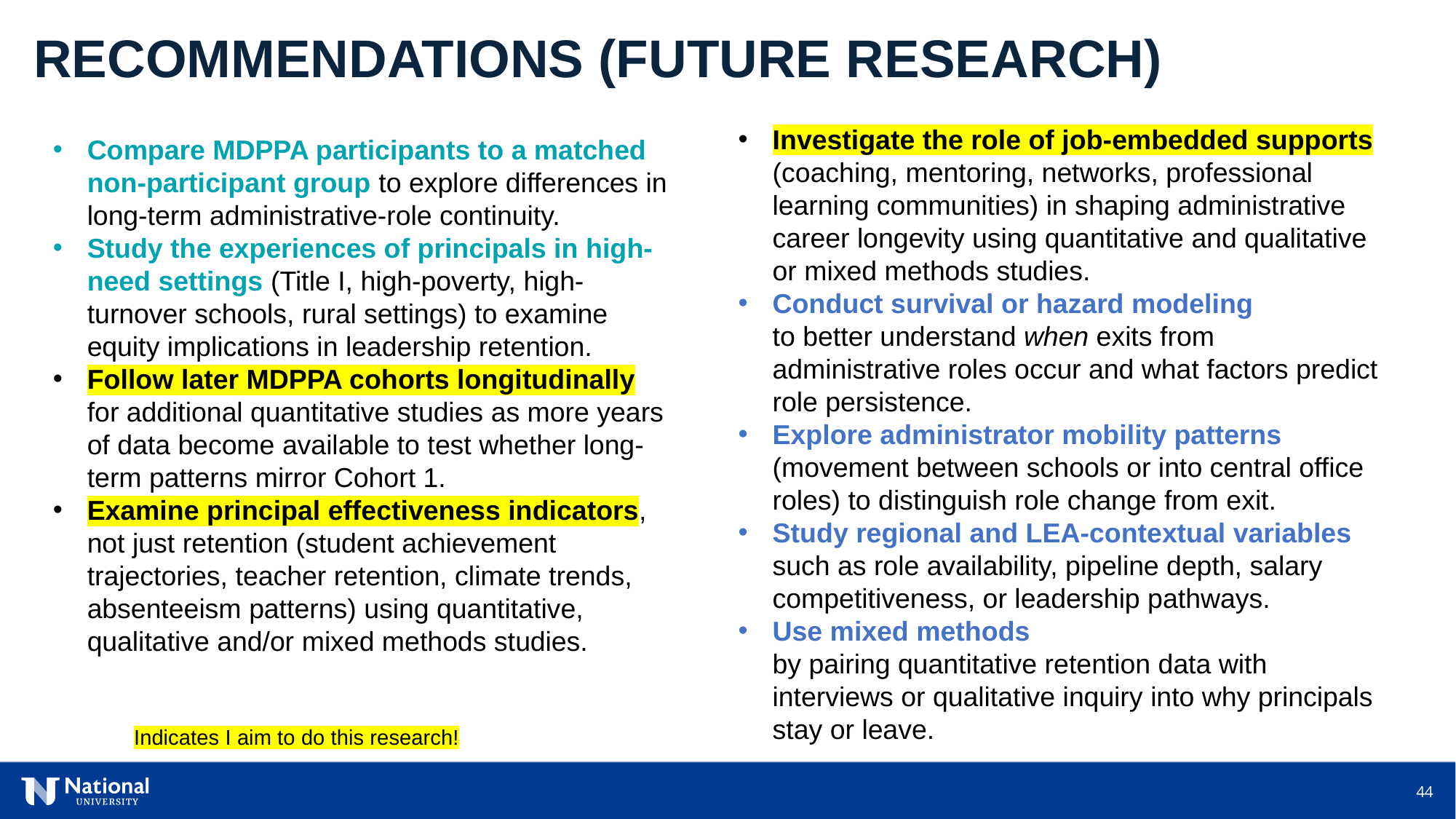

RECOMMENDATIONS (FUTURE RESEARCH)
Investigate the role of job-embedded supports
(coaching, mentoring, networks, professional learning communities) in shaping administrative career longevity using quantitative and qualitative or mixed methods studies.
Conduct survival or hazard modeling
to better understand when exits from administrative roles occur and what factors predict role persistence.
Explore administrator mobility patterns
(movement between schools or into central office roles) to distinguish role change from exit.
Study regional and LEA-contextual variables
such as role availability, pipeline depth, salary competitiveness, or leadership pathways.
Use mixed methods
by pairing quantitative retention data with interviews or qualitative inquiry into why principals stay or leave.

Compare MDPPA participants to a matched non-participant group to explore differences in long-term administrative-role continuity.
Study the experiences of principals in high-need settings (Title I, high-poverty, high-turnover schools, rural settings) to examine equity implications in leadership retention.
Follow later MDPPA cohorts longitudinally
for additional quantitative studies as more years of data become available to test whether long-term patterns mirror Cohort 1.
Examine principal effectiveness indicators, not just retention (student achievement trajectories, teacher retention, climate trends, absenteeism patterns) using quantitative, qualitative and/or mixed methods studies.

Indicates I aim to do this research!